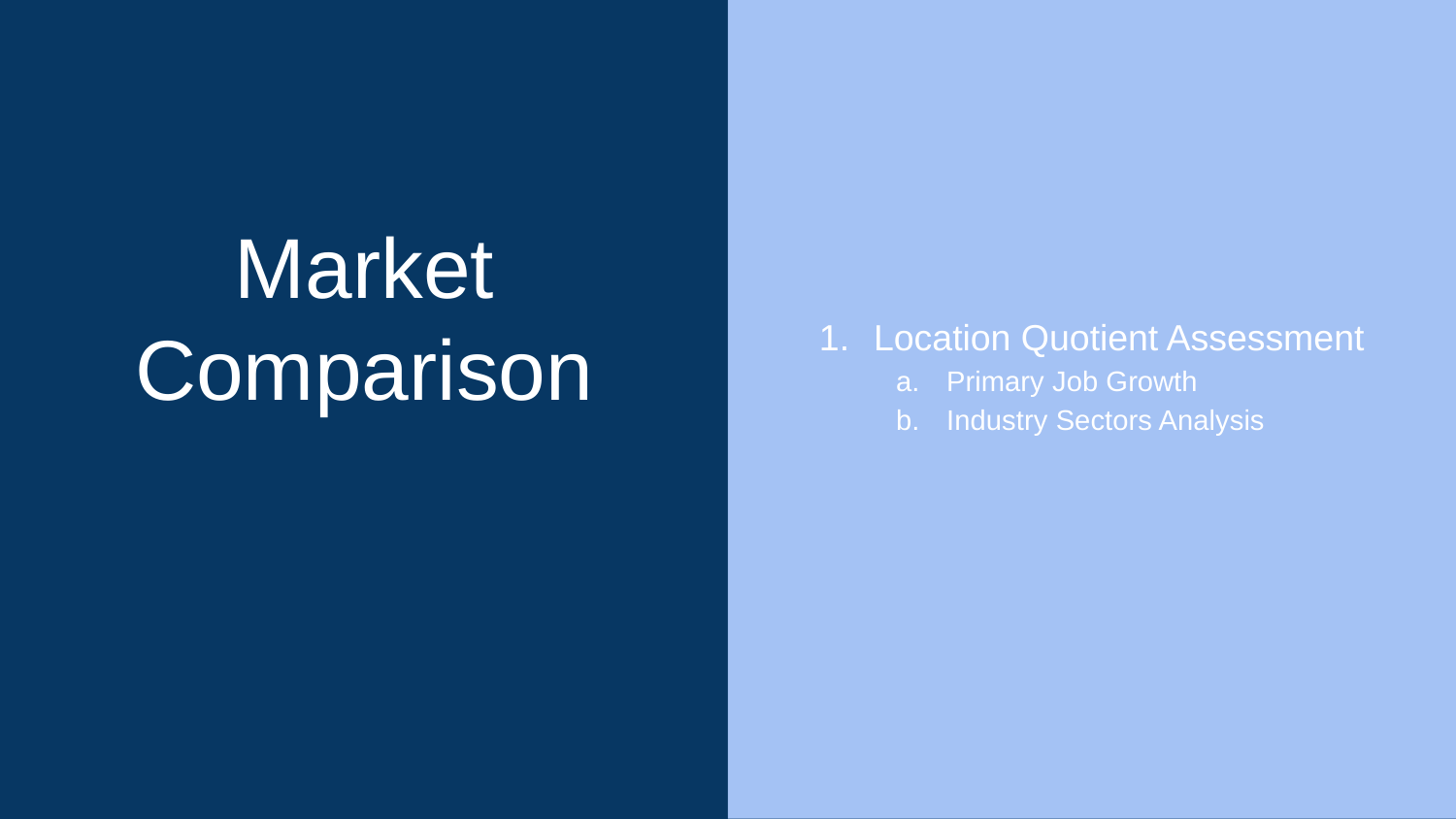

Location Quotient Assessment
Primary Job Growth
Industry Sectors Analysis

# Market Comparison